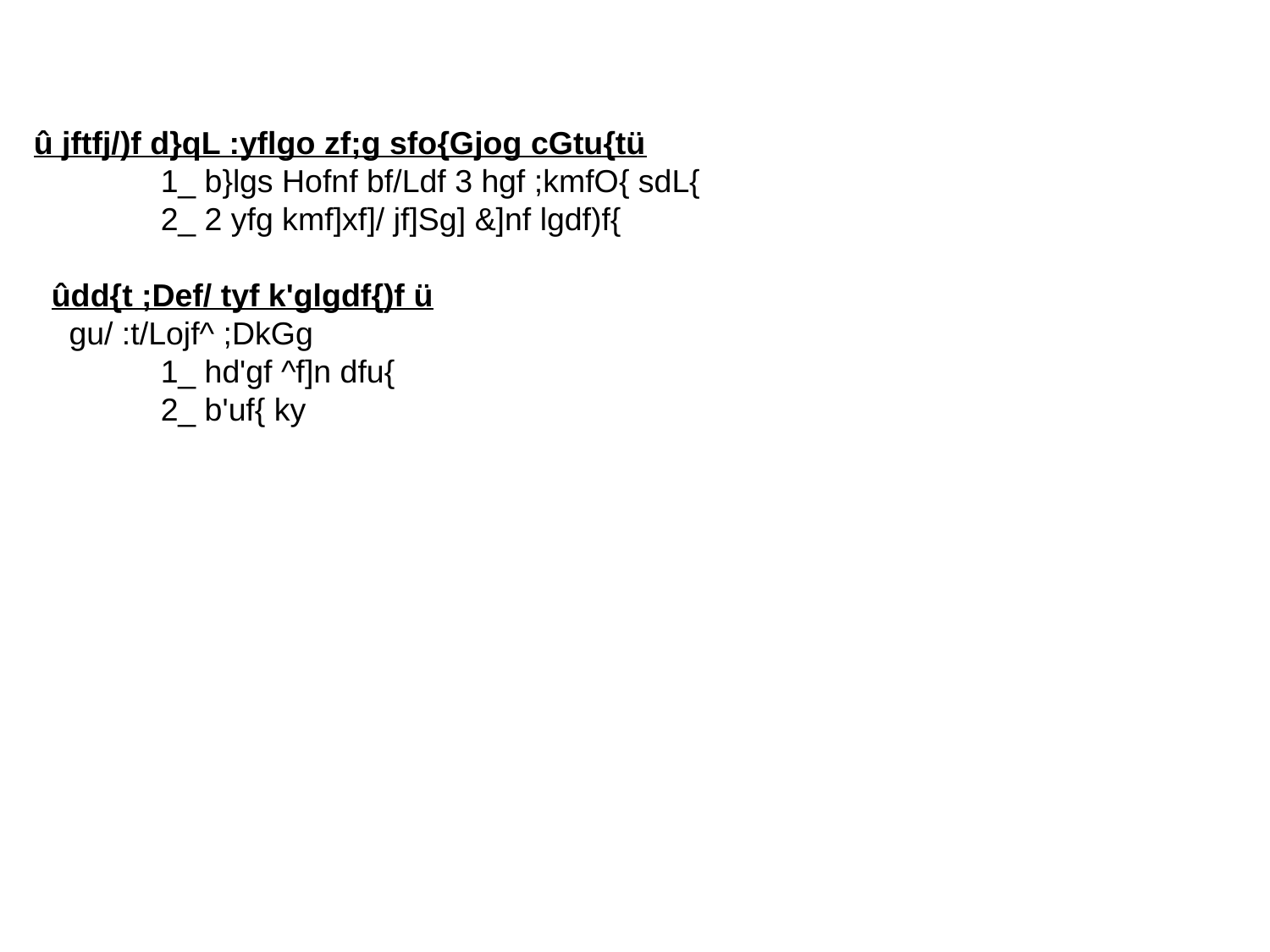

û jftfj/)f d}qL :yflgo zf;g sfo{Gjog cGtu{tü
	1_ b}lgs Hofnf bf/Ldf 3 hgf ;kmfO{ sdL{
	2_ 2 yfg kmf]xf]/ jf]Sg] &]nf lgdf)f{

  ûdd{t ;Def/ tyf k'glgdf{)f ü
    gu/ :t/Lojf^ ;DkGg
	1_ hd'gf ^f]n dfu{
	2_ b'uf{ ky